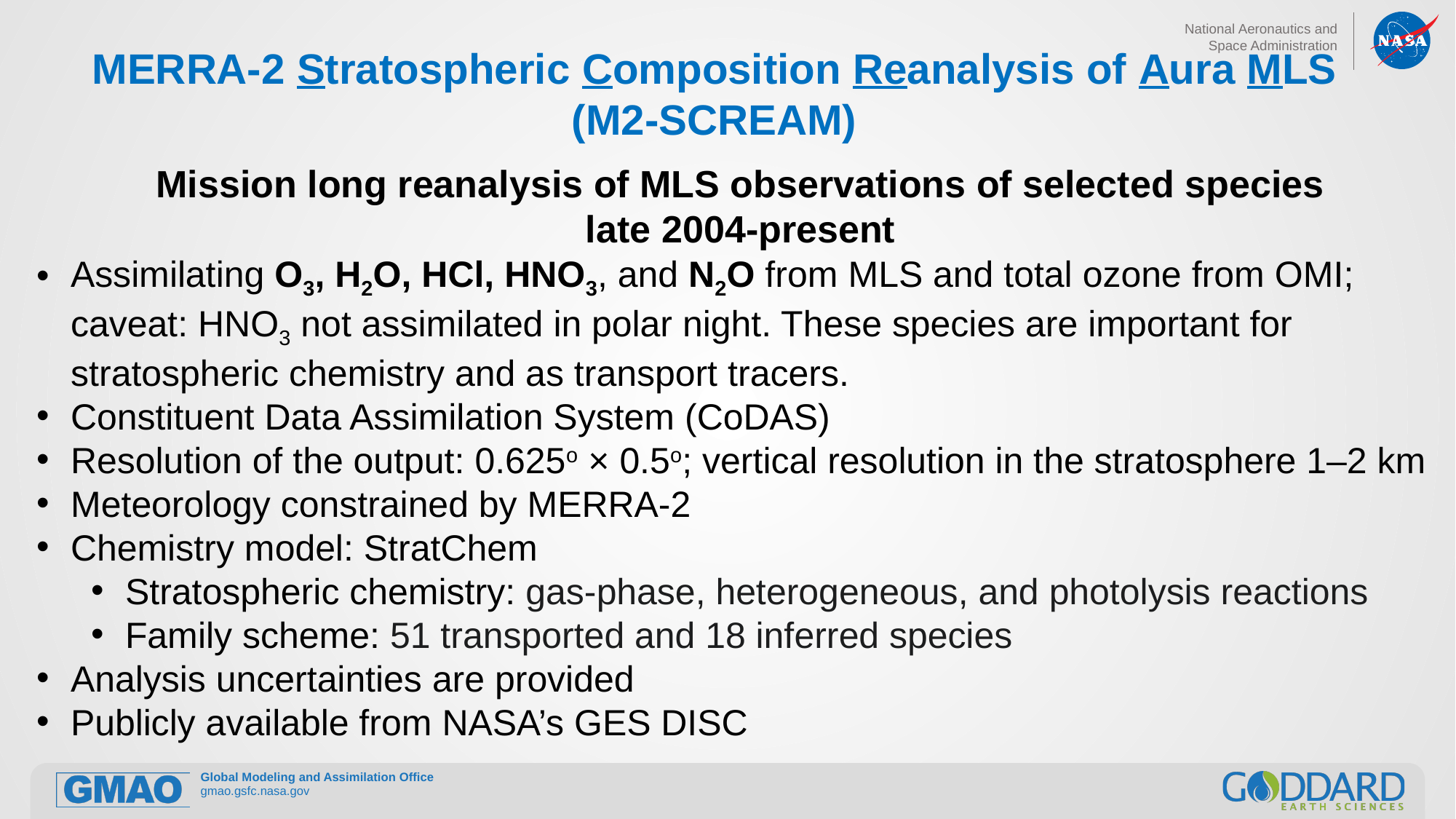

MERRA-2 Stratospheric Composition Reanalysis of Aura MLS (M2-SCREAM)
Mission long reanalysis of MLS observations of selected species
late 2004-present
Assimilating O3, H2O, HCl, HNO3, and N2O from MLS and total ozone from OMI; caveat: HNO3 not assimilated in polar night. These species are important for stratospheric chemistry and as transport tracers.
Constituent Data Assimilation System (CoDAS)
Resolution of the output: 0.625o × 0.5o; vertical resolution in the stratosphere 1–2 km
Meteorology constrained by MERRA-2
Chemistry model: StratChem
Stratospheric chemistry: gas-phase, heterogeneous, and photolysis reactions
Family scheme: 51 transported and 18 inferred species
Analysis uncertainties are provided
Publicly available from NASA’s GES DISC